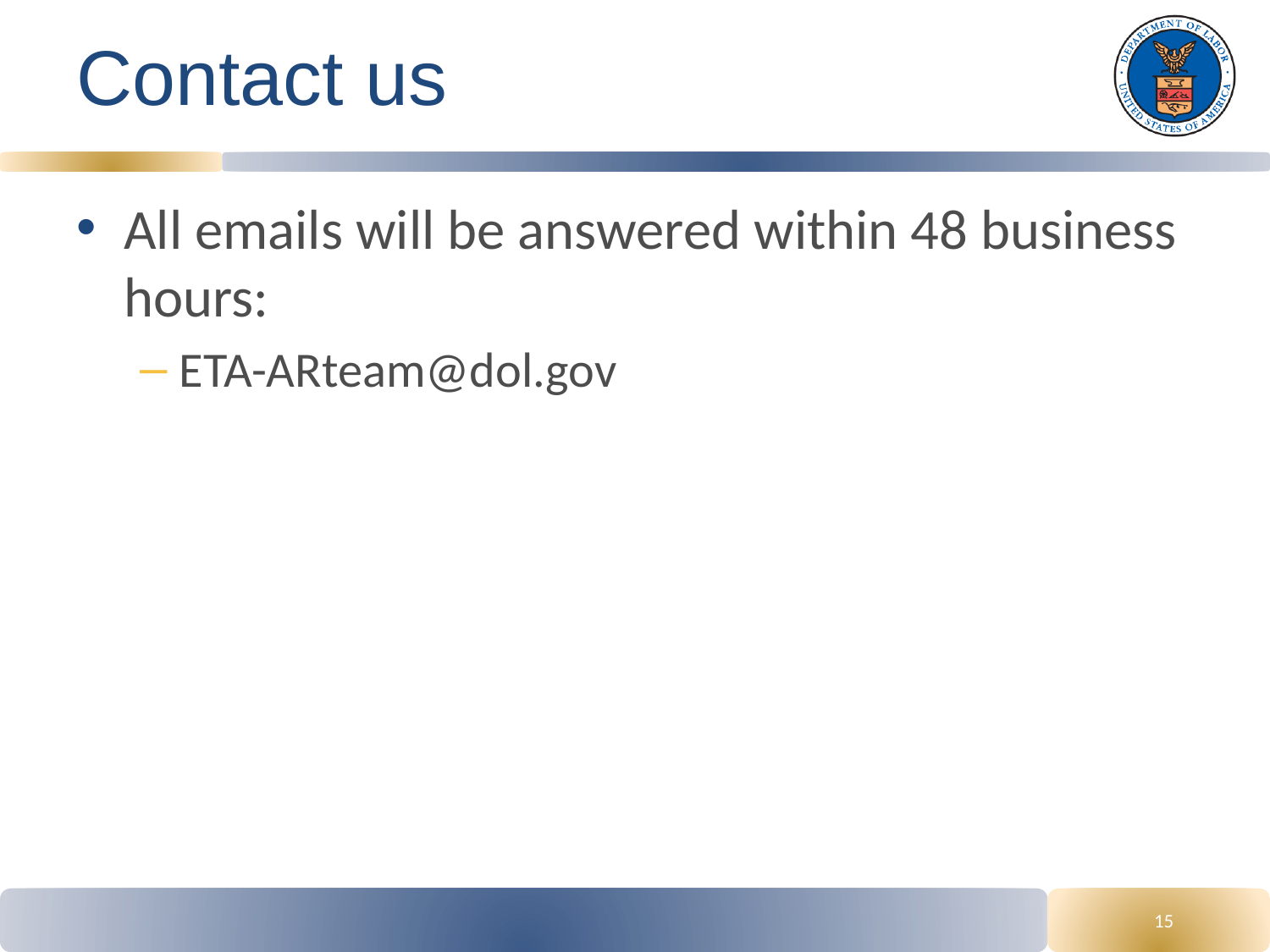

# Contact us
All emails will be answered within 48 business hours:
ETA-ARteam@dol.gov

15